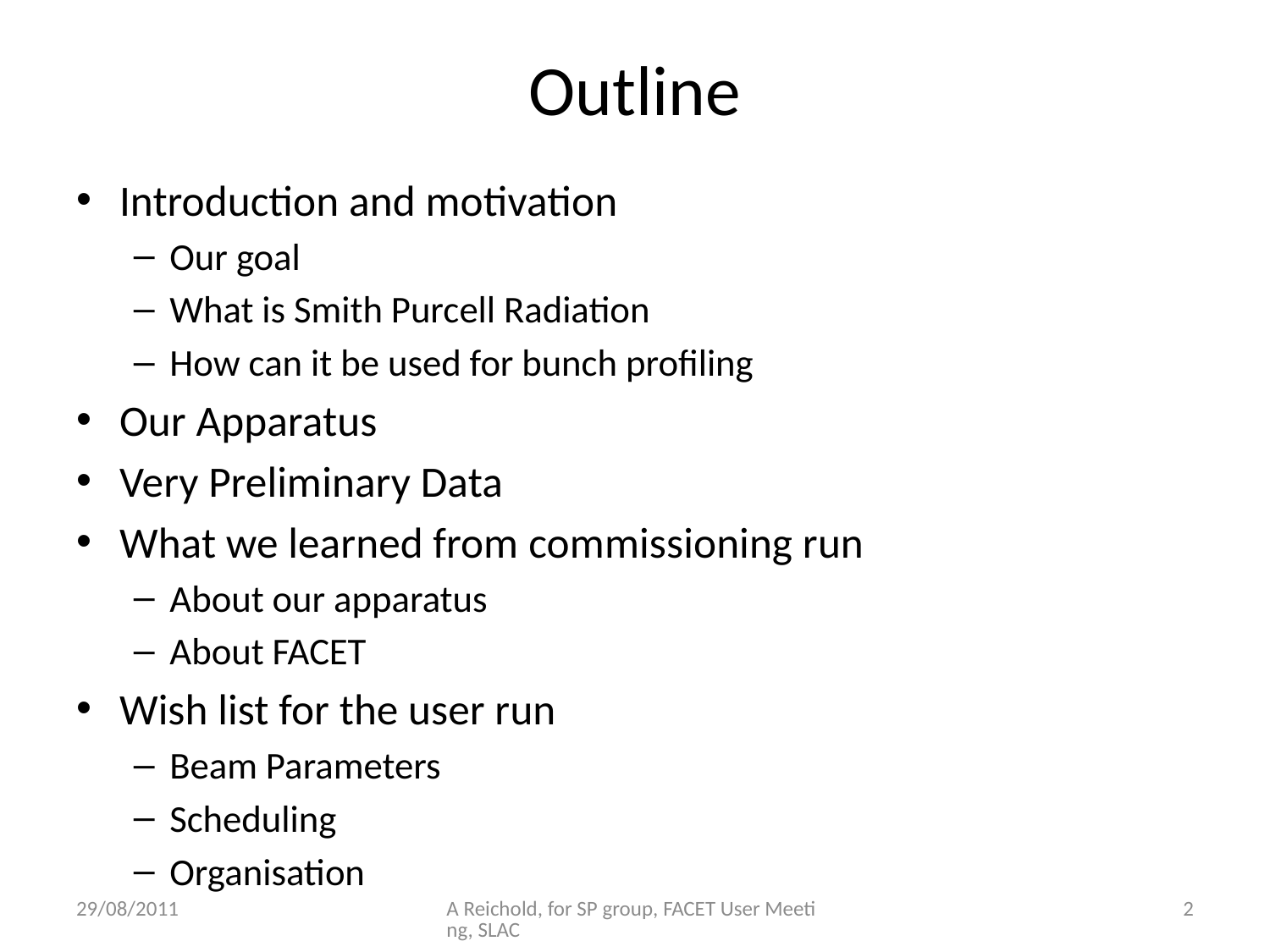

# Outline
Introduction and motivation
Our goal
What is Smith Purcell Radiation
How can it be used for bunch profiling
Our Apparatus
Very Preliminary Data
What we learned from commissioning run
About our apparatus
About FACET
Wish list for the user run
Beam Parameters
Scheduling
Organisation

29/08/2011
A Reichold, for SP group, FACET User Meeting, SLAC
2